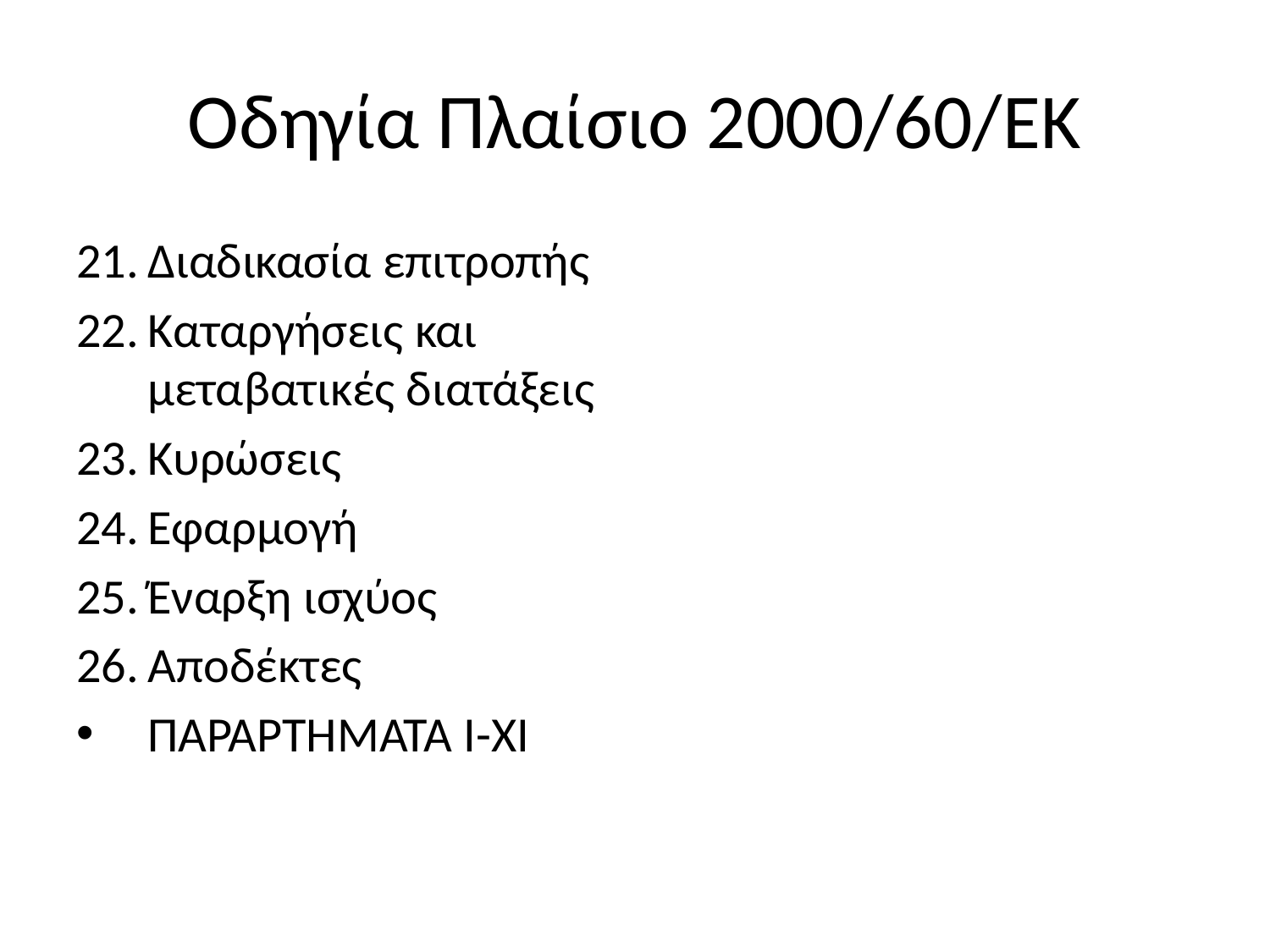

# Οδηγία Πλαίσιο 2000/60/ΕΚ
Διαδικασία επιτροπής
Καταργήσεις και μεταβατικές διατάξεις
Κυρώσεις
Εφαρμογή
Έναρξη ισχύος
Αποδέκτες
ΠΑΡΑΡΤΗΜΑΤΑ I-XI